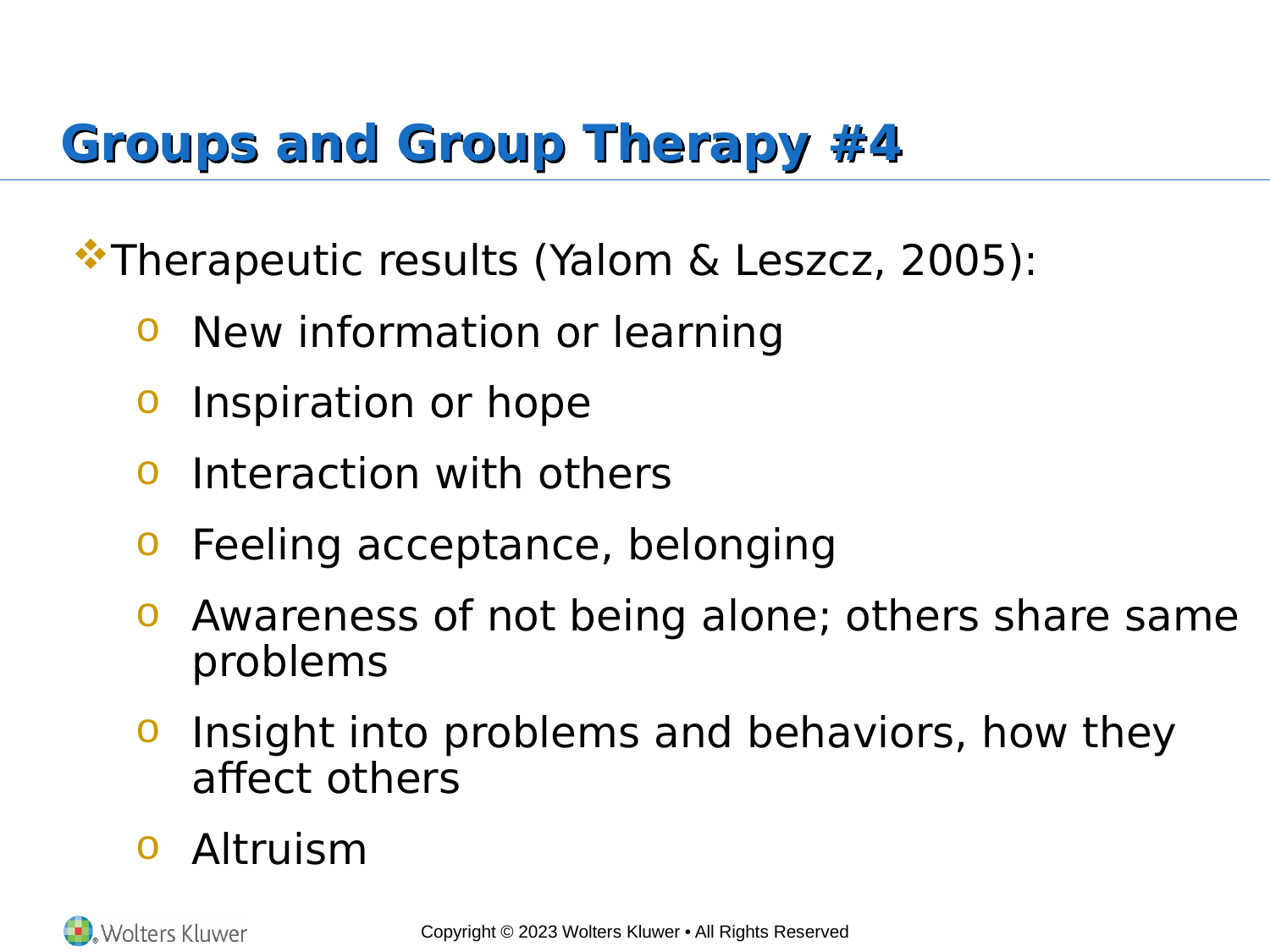

# Groups and Group Therapy #4
Therapeutic results (Yalom & Leszcz, 2005):
New information or learning
Inspiration or hope
Interaction with others
Feeling acceptance, belonging
Awareness of not being alone; others share same problems
Insight into problems and behaviors, how they affect others
Altruism